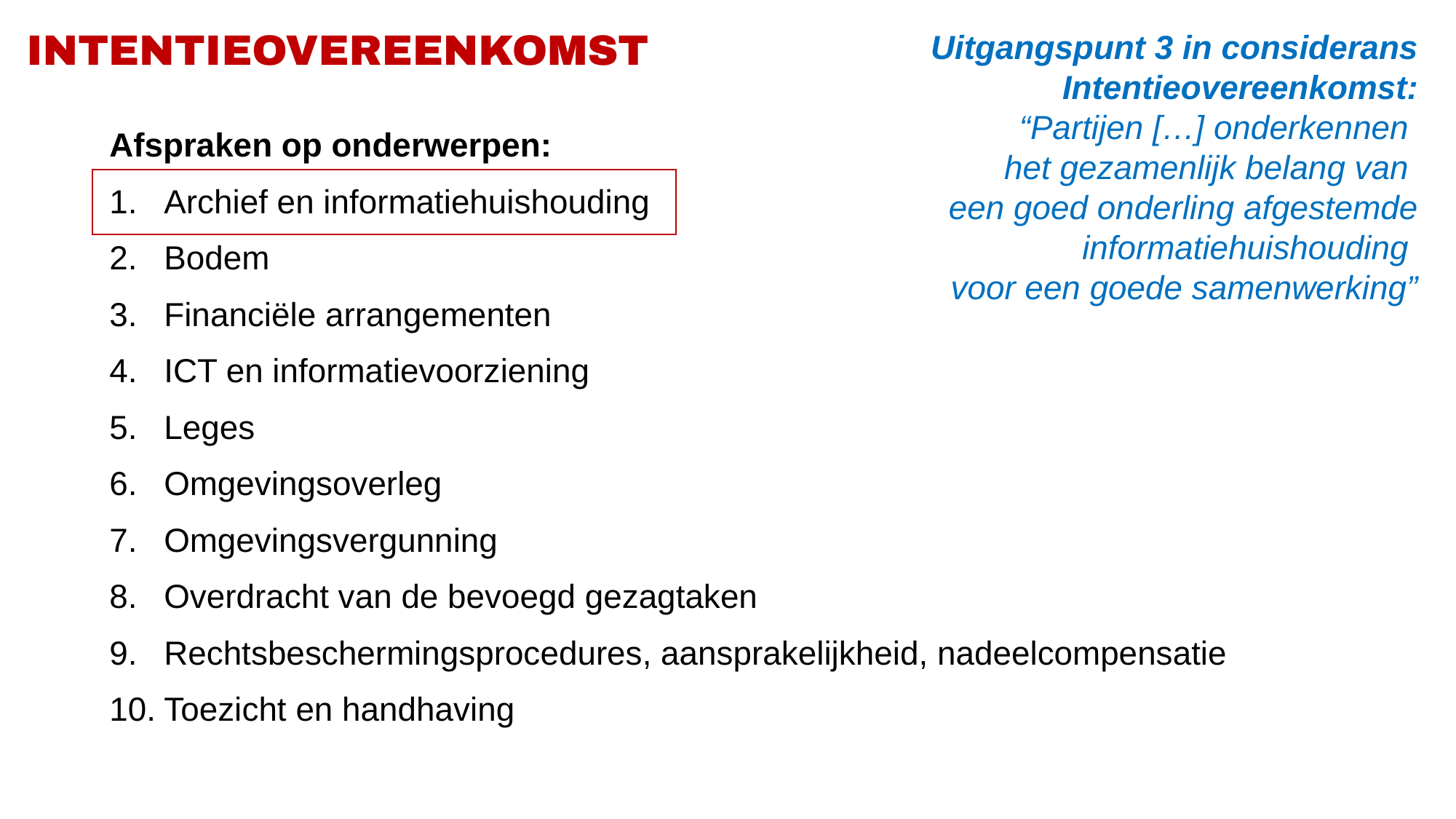

# INTENTIEOVEREENKOMST
Uitgangspunt 3 in considerans Intentieovereenkomst:
“Partijen […] onderkennen
het gezamenlijk belang van
een goed onderling afgestemde informatiehuishouding
voor een goede samenwerking”
Afspraken op onderwerpen:
Archief en informatiehuishouding
Bodem
Financiële arrangementen
ICT en informatievoorziening
Leges
Omgevingsoverleg
Omgevingsvergunning
Overdracht van de bevoegd gezagtaken
Rechtsbeschermingsprocedures, aansprakelijkheid, nadeelcompensatie
Toezicht en handhaving